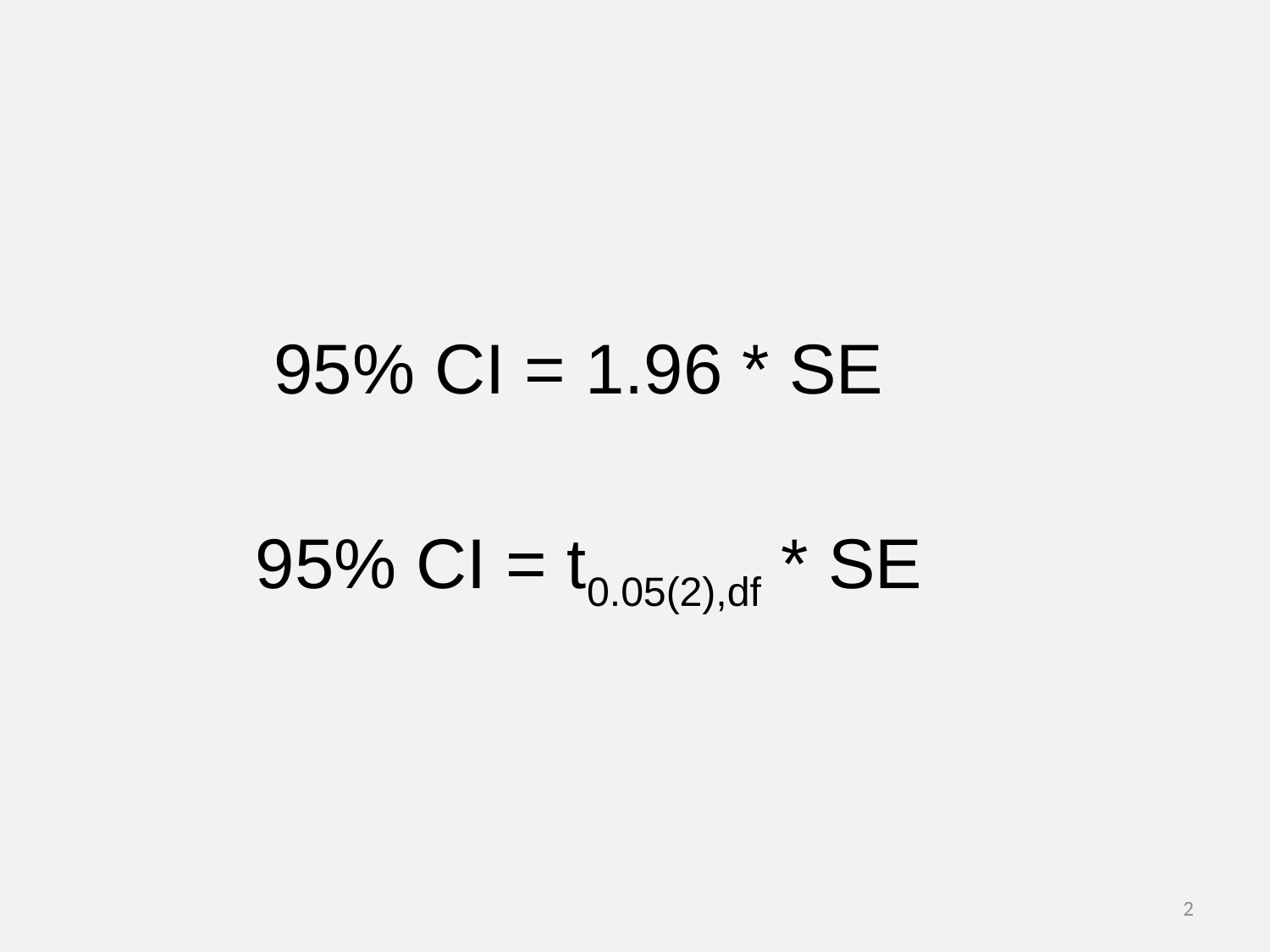

95% CI = 1.96 * SE
95% CI = t0.05(2),df * SE
2